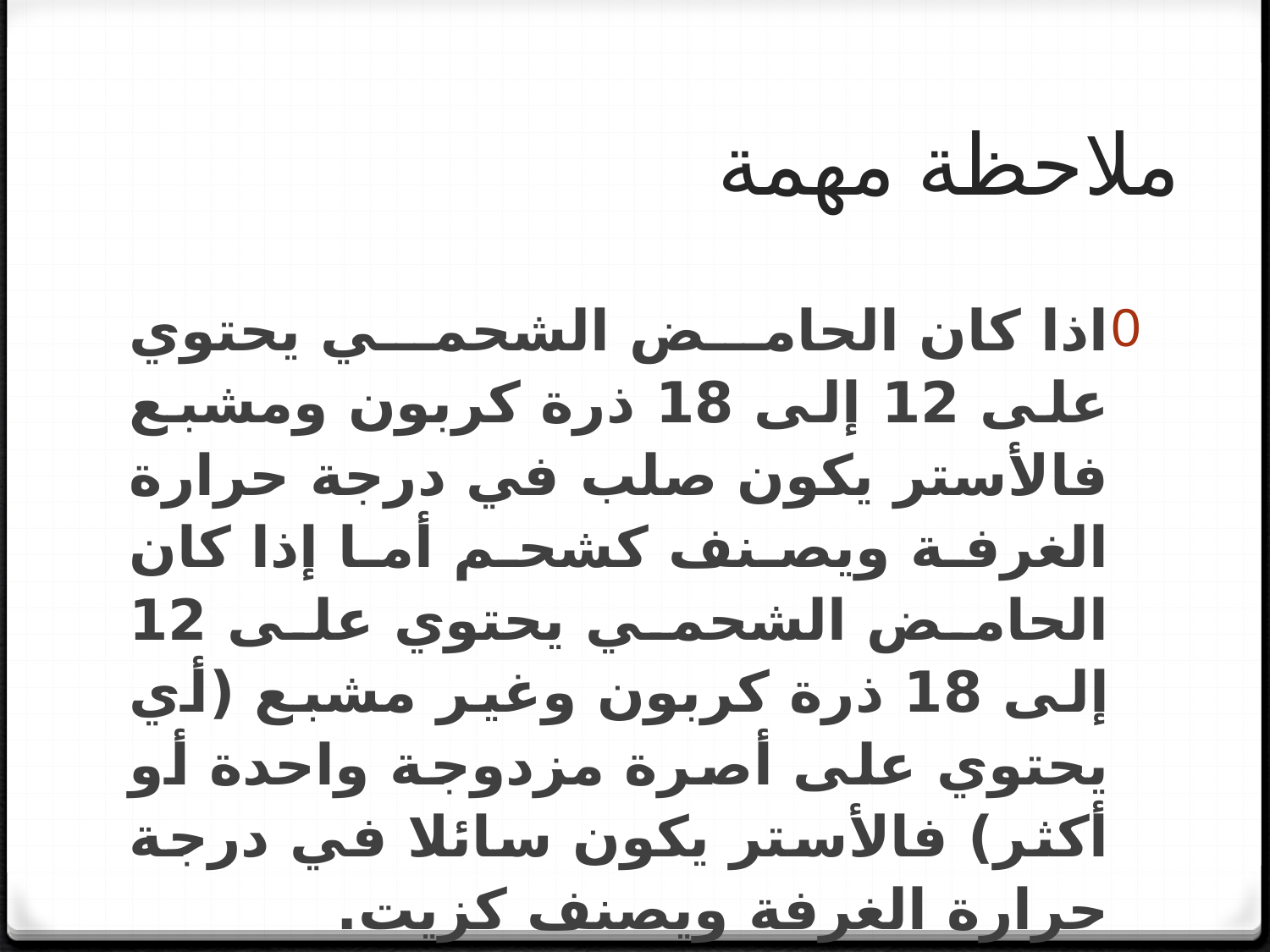

# ملاحظة مهمة
اذا كان الحامض الشحمي يحتوي على 12 إلى 18 ذرة كربون ومشبع فالأستر يكون صلب في درجة حرارة الغرفة ويصنف كشحم أما إذا كان الحامض الشحمي يحتوي على 12 إلى 18 ذرة كربون وغير مشبع (أي يحتوي على أصرة مزدوجة واحدة أو أكثر) فالأستر يكون سائلا في درجة حرارة الغرفة ويصنف كزيت.